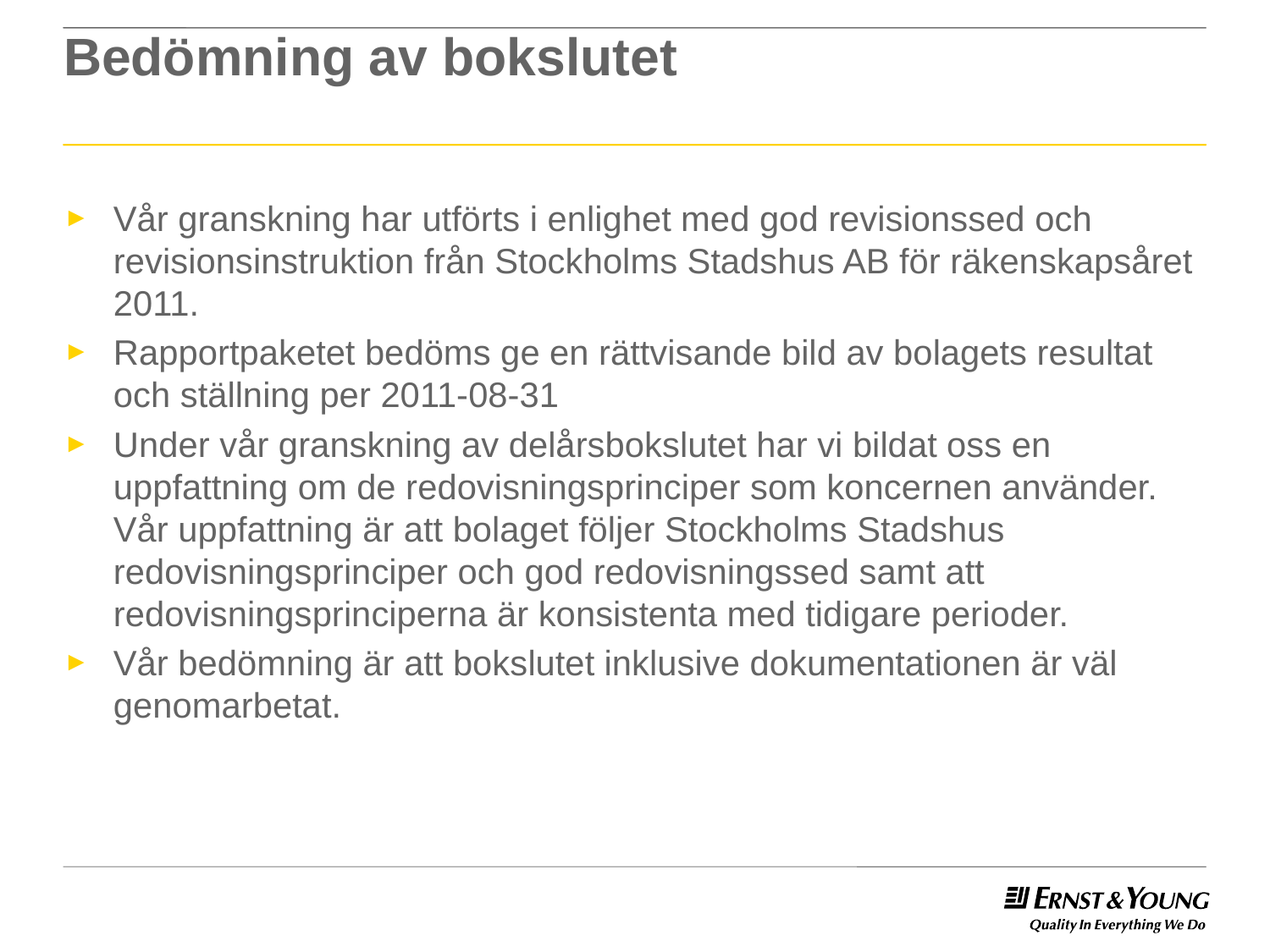

# Bedömning av bokslutet
Vår granskning har utförts i enlighet med god revisionssed och revisionsinstruktion från Stockholms Stadshus AB för räkenskapsåret 2011.
Rapportpaketet bedöms ge en rättvisande bild av bolagets resultat och ställning per 2011-08-31
Under vår granskning av delårsbokslutet har vi bildat oss en uppfattning om de redovisningsprinciper som koncernen använder. Vår uppfattning är att bolaget följer Stockholms Stadshus redovisningsprinciper och god redovisningssed samt att redovisningsprinciperna är konsistenta med tidigare perioder.
Vår bedömning är att bokslutet inklusive dokumentationen är väl genomarbetat.